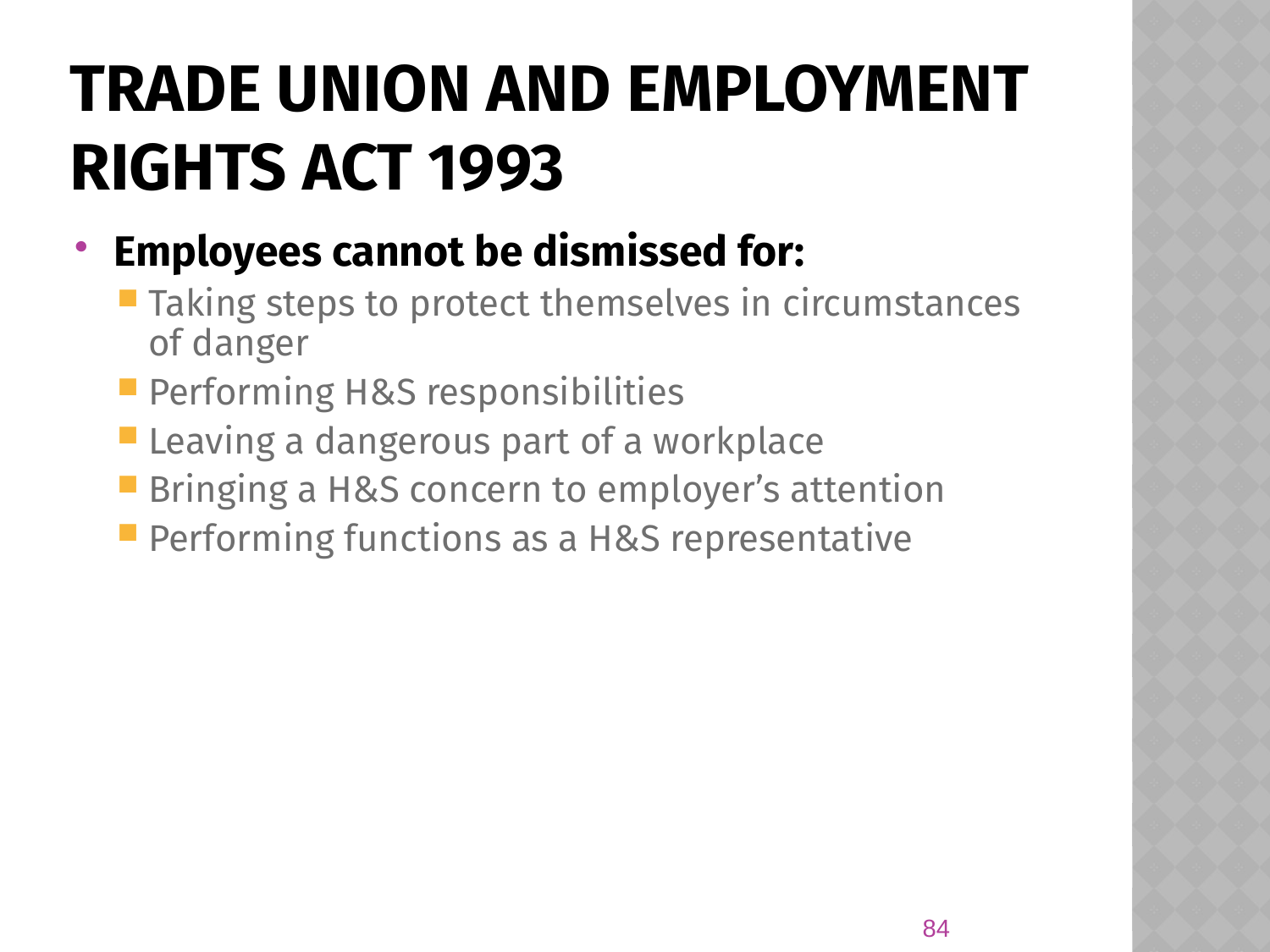

# Trade Union and Employment Rights Act 1993
Employees cannot be dismissed for:
Taking steps to protect themselves in circumstances of danger
Performing H&S responsibilities
Leaving a dangerous part of a workplace
Bringing a H&S concern to employer’s attention
Performing functions as a H&S representative
84